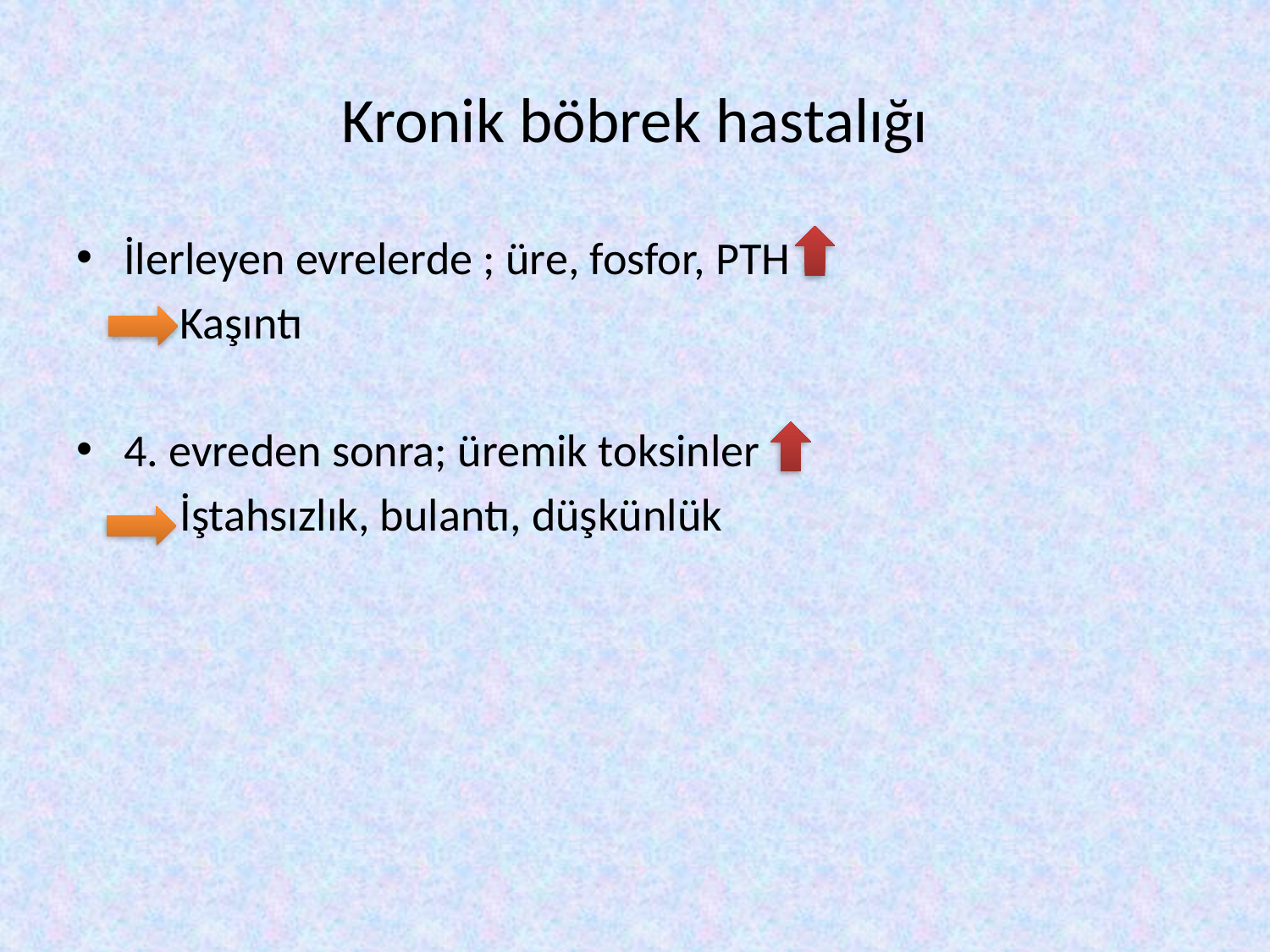

# Kronik böbrek hastalığı
İlerleyen evrelerde ; üre, fosfor, PTH
          Kaşıntı

4. evreden sonra; üremik toksinler
          İştahsızlık, bulantı, düşkünlük